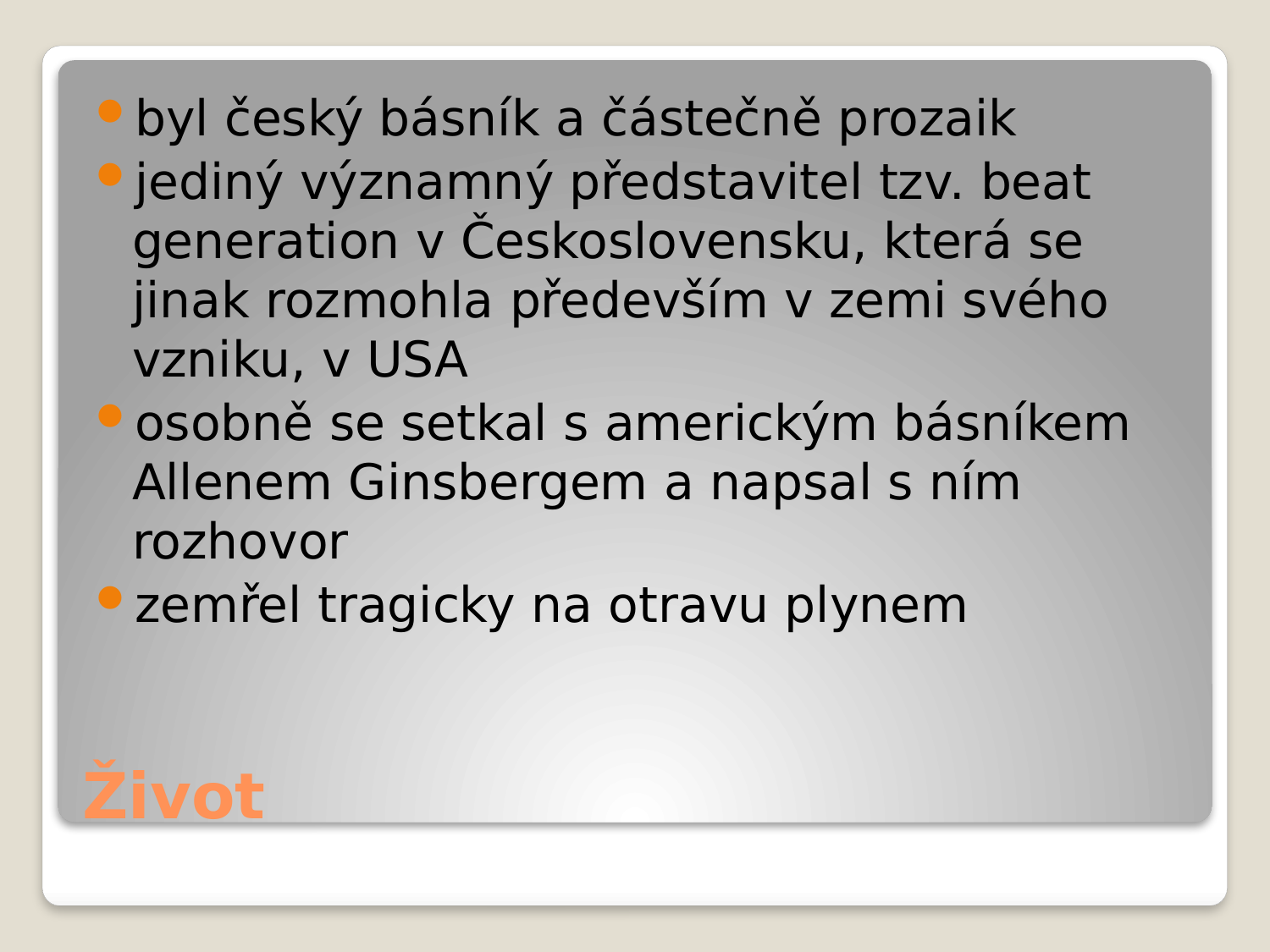

byl český básník a částečně prozaik
jediný významný představitel tzv. beat generation v Československu, která se jinak rozmohla především v zemi svého vzniku, v USA
osobně se setkal s americkým básníkem Allenem Ginsbergem a napsal s ním rozhovor
zemřel tragicky na otravu plynem
# Život